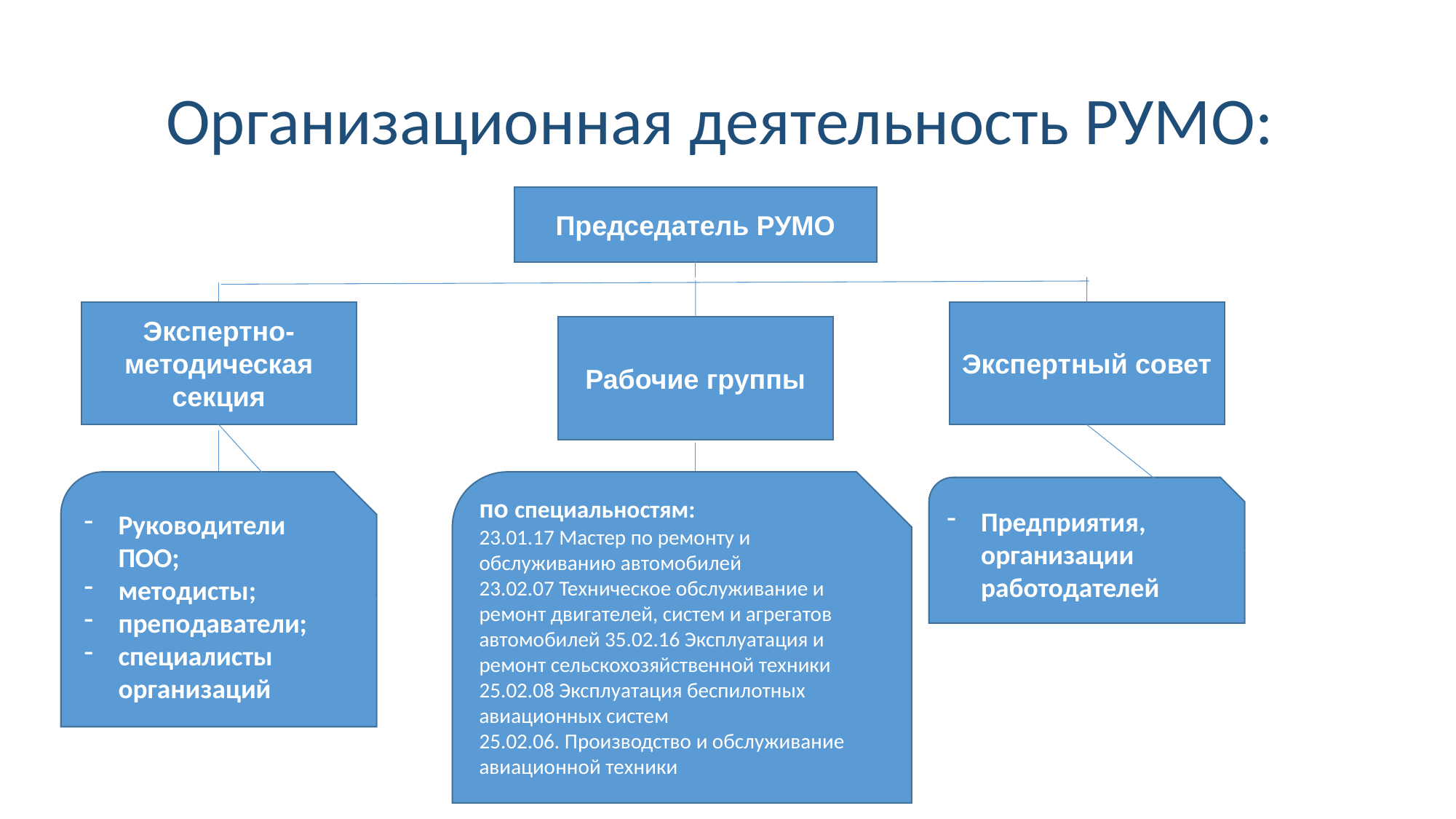

# Организационная деятельность РУМО:
Председатель РУМО
Экспертно-методическая секция
Экспертный совет
Рабочие группы
по специальностям:
23.01.17 Мастер по ремонту и обслуживанию автомобилей
23.02.07 Техническое обслуживание и ремонт двигателей, систем и агрегатов автомобилей 35.02.16 Эксплуатация и ремонт сельскохозяйственной техники
25.02.08 Эксплуатация беспилотных авиационных систем
25.02.06. Производство и обслуживание авиационной техники

Руководители ПОО;
методисты;
преподаватели;
специалисты организаций
Предприятия, организации работодателей